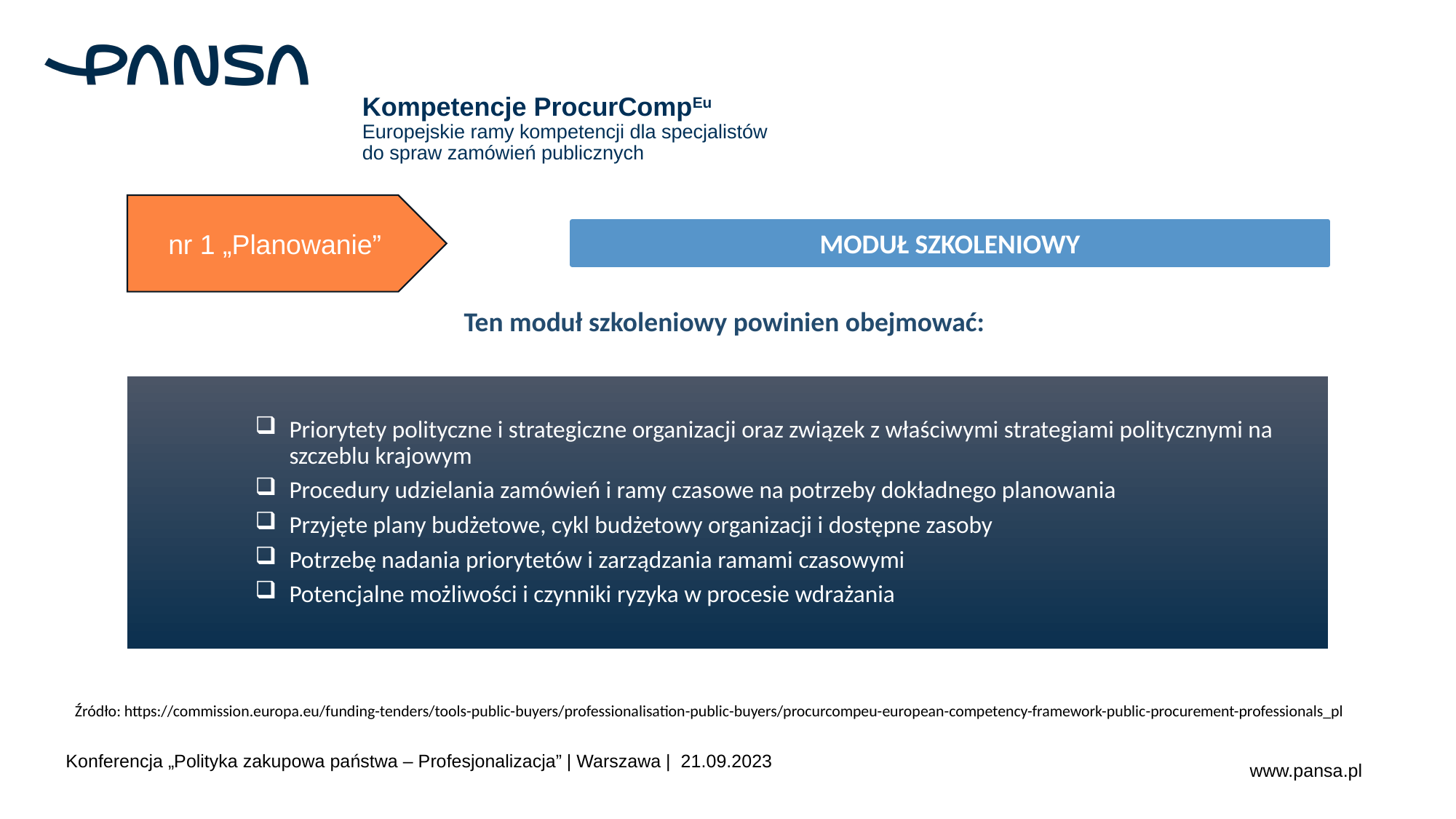

# Kompetencje ProcurCompEu Europejskie ramy kompetencji dla specjalistów do spraw zamówień publicznych
nr 1 „Planowanie”
MODUŁ SZKOLENIOWY
Ten moduł szkoleniowy powinien obejmować:
Priorytety polityczne i strategiczne organizacji oraz związek z właściwymi strategiami politycznymi na szczeblu krajowym
Procedury udzielania zamówień i ramy czasowe na potrzeby dokładnego planowania
Przyjęte plany budżetowe, cykl budżetowy organizacji i dostępne zasoby
Potrzebę nadania priorytetów i zarządzania ramami czasowymi
Potencjalne możliwości i czynniki ryzyka w procesie wdrażania
Źródło: https://commission.europa.eu/funding-tenders/tools-public-buyers/professionalisation-public-buyers/procurcompeu-european-competency-framework-public-procurement-professionals_pl
Konferencja „Polityka zakupowa państwa – Profesjonalizacja” | Warszawa |  21.09.2023